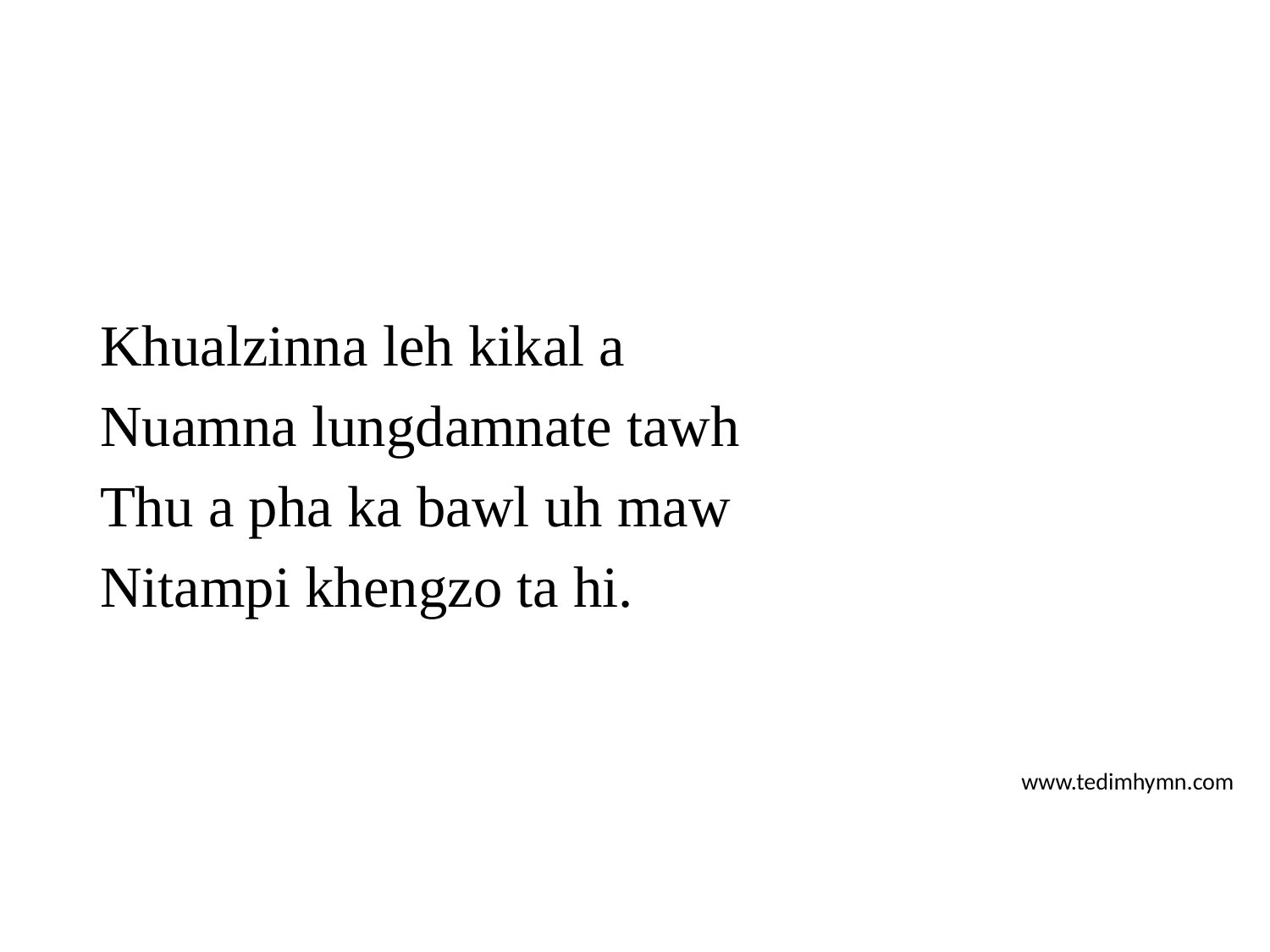

Khualzinna leh kikal a
Nuamna lungdamnate tawh
Thu a pha ka bawl uh maw
Nitampi khengzo ta hi.

www.tedimhymn.com